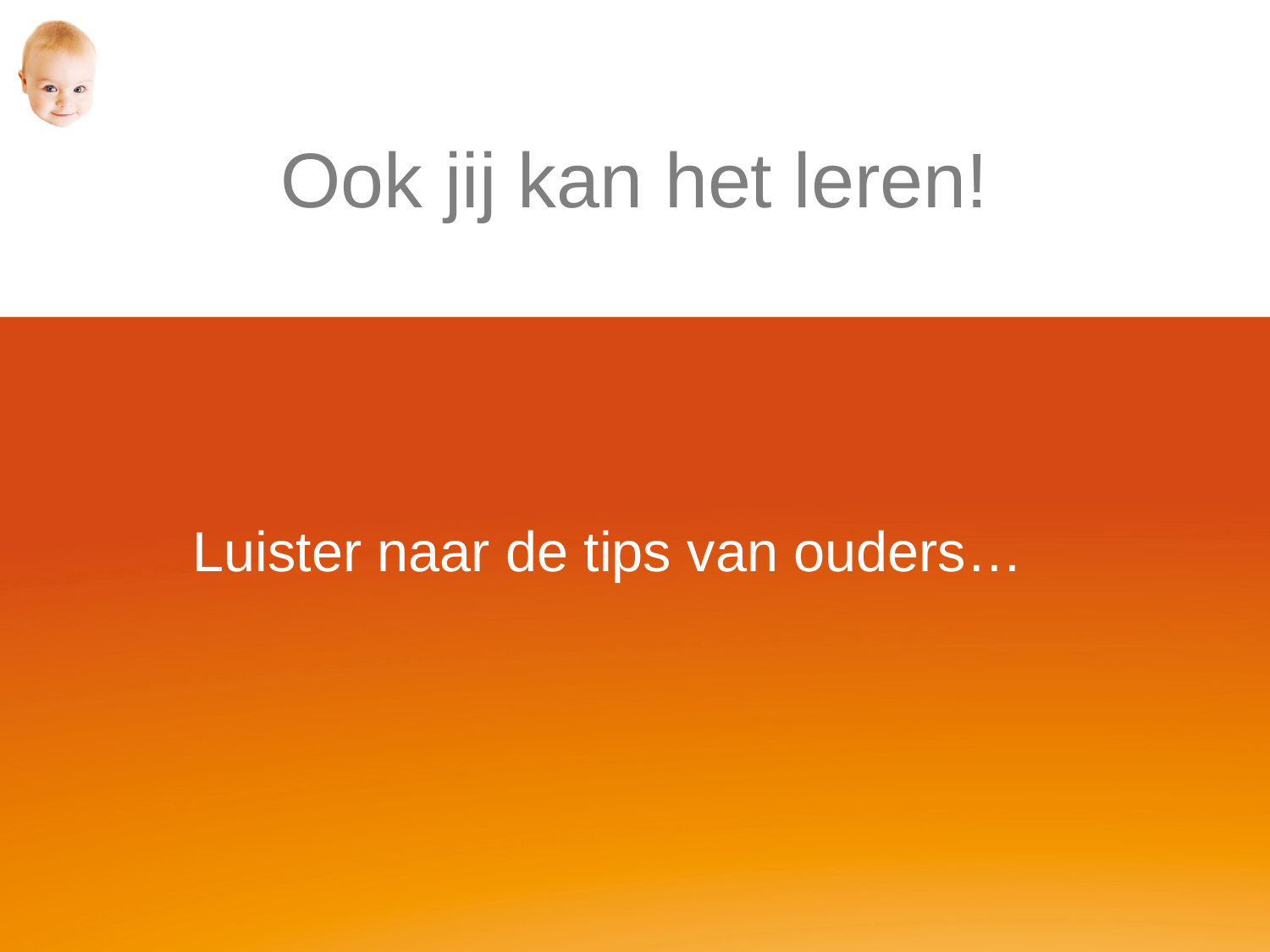

# Ook jij kan het leren!

Luister naar de tips van ouders…